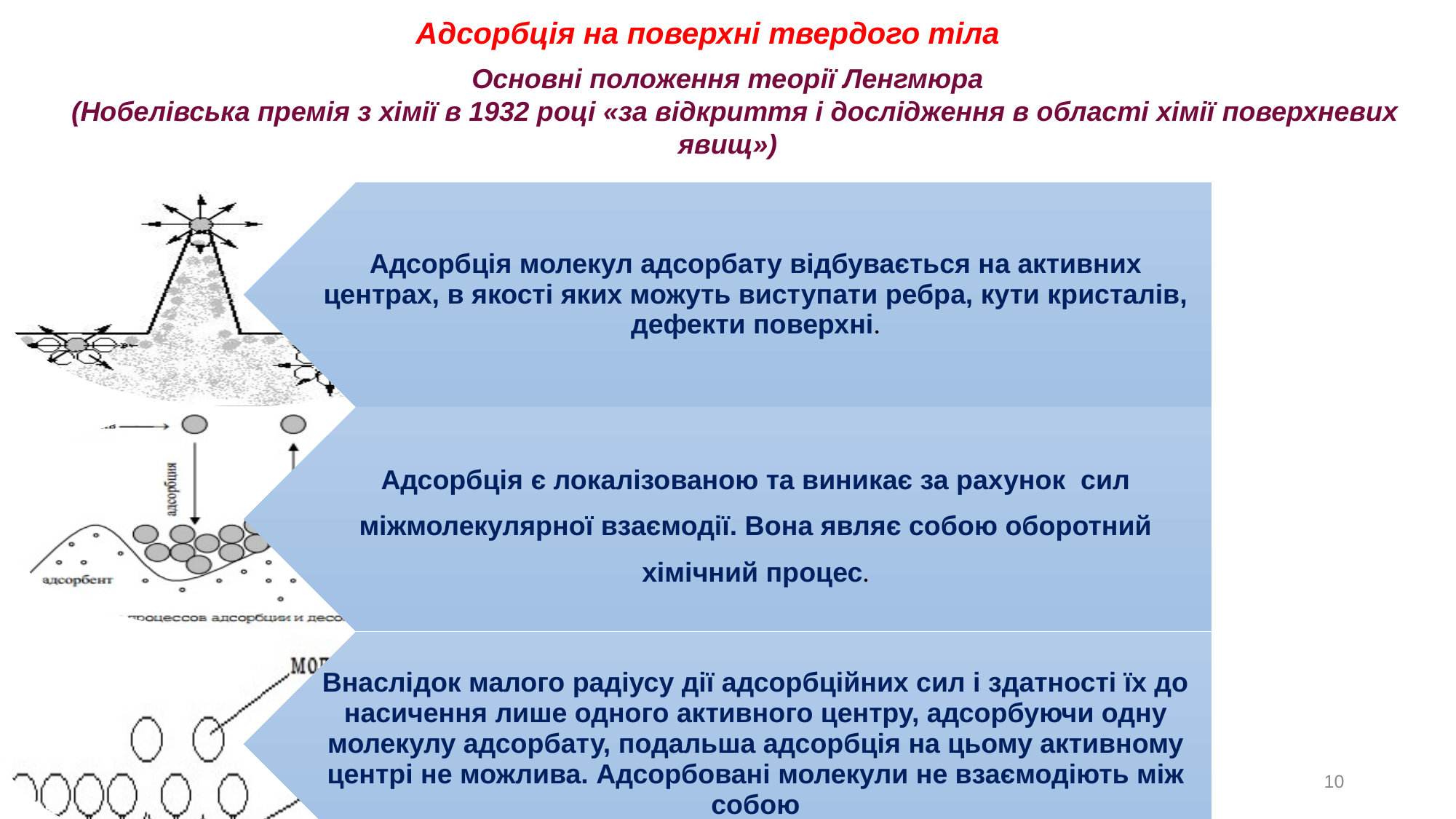

Адсорбція на поверхні твердого тіла
Основні положення теорії Ленгмюра
  (Нобелівська премія з хімії в 1932 році «за відкриття і дослідження в області хімії поверхневих явищ»)
Адсорбція молекул адсорбату відбувається на активних центрах, в якості яких можуть виступати ребра, кути кристалів, дефекти поверхні.
Адсорбція є локалізованою та виникає за рахунок  сил міжмолекулярної взаємодії. Вона являє собою оборотний хімічний процес.
Внаслідок малого радіусу дії адсорбційних сил і здатності їх до насичення лише одного активного центру, адсорбуючи одну молекулу адсорбату, подальша адсорбція на цьому активному центрі не можлива. Адсорбовані молекули не взаємодіють між собою

10